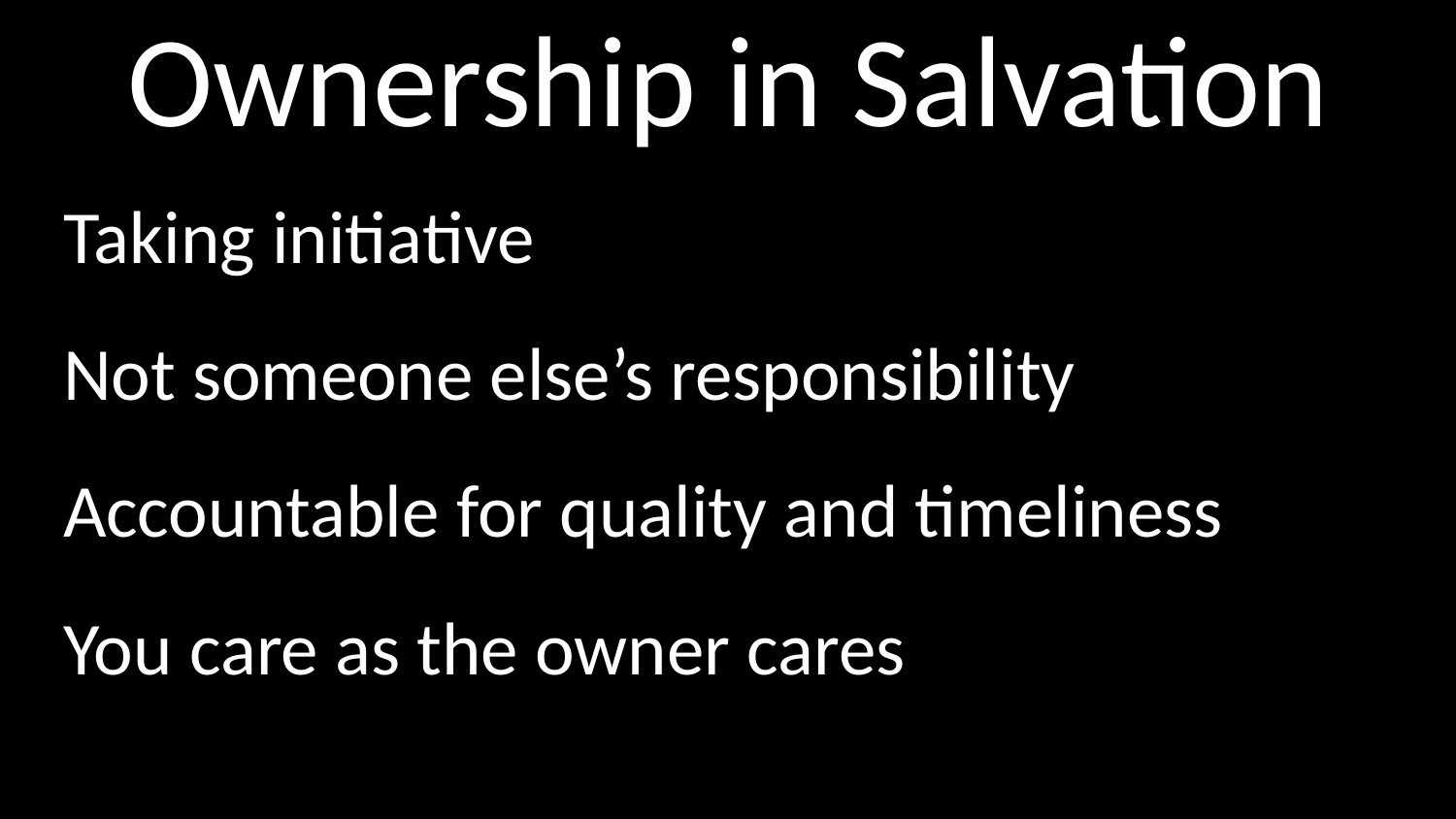

# Ownership in Salvation
Taking initiative

Not someone else’s responsibility

Accountable for quality and timeliness

You care as the owner cares